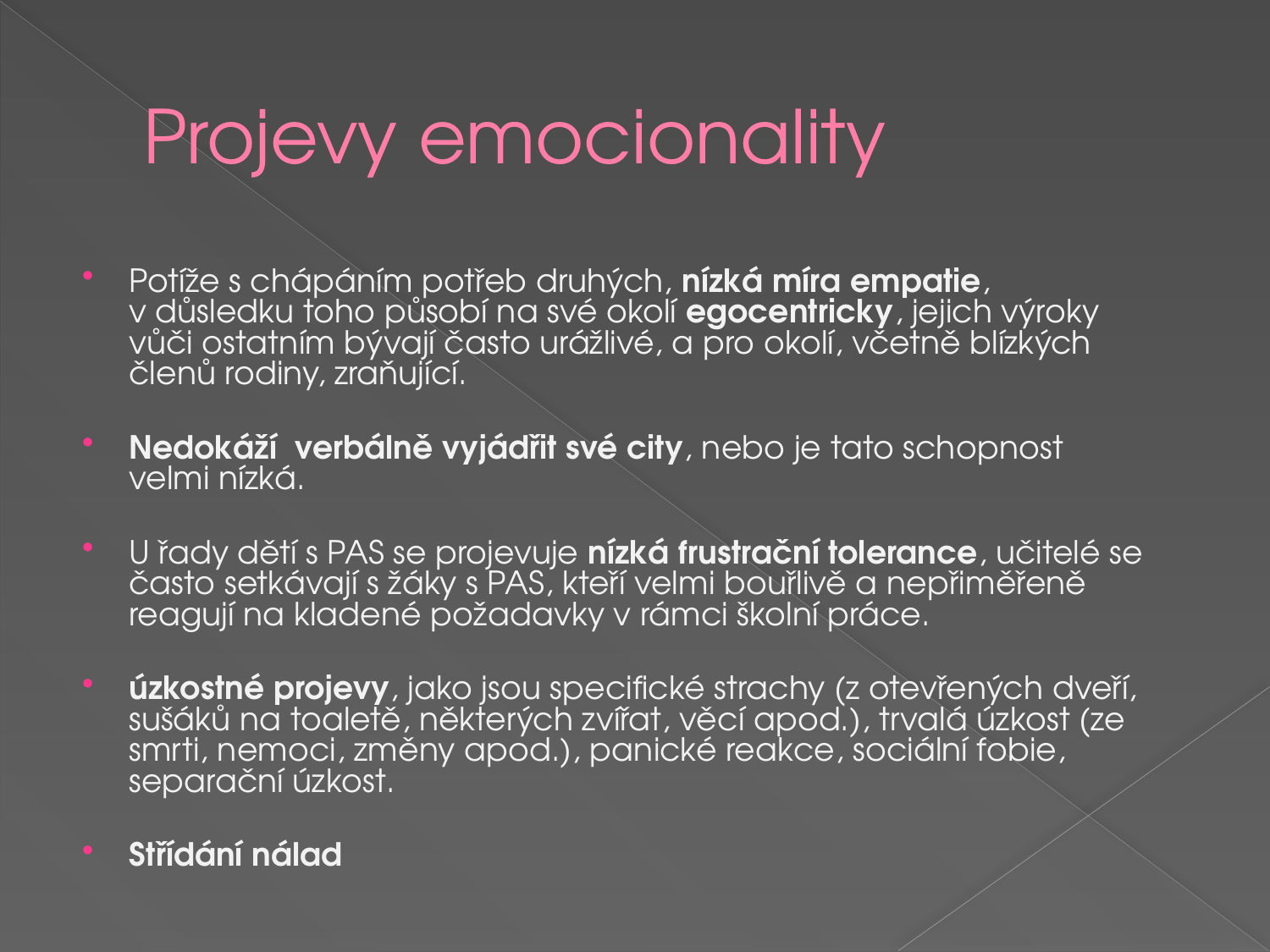

# Projevy emocionality
Potíže s chápáním potřeb druhých, nízká míra empatie, v důsledku toho působí na své okolí egocentricky, jejich výroky vůči ostatním bývají často urážlivé, a pro okolí, včetně blízkých členů rodiny, zraňující.

Nedokáží  verbálně vyjádřit své city, nebo je tato schopnost velmi nízká.

U řady dětí s PAS se projevuje nízká frustrační tolerance, učitelé se často setkávají s žáky s PAS, kteří velmi bouřlivě a nepřiměřeně reagují na kladené požadavky v rámci školní práce.

úzkostné projevy, jako jsou specifické strachy (z otevřených dveří, sušáků na toaletě, některých zvířat, věcí apod.), trvalá úzkost (ze smrti, nemoci, změny apod.), panické reakce, sociální fobie, separační úzkost.

Střídání nálad